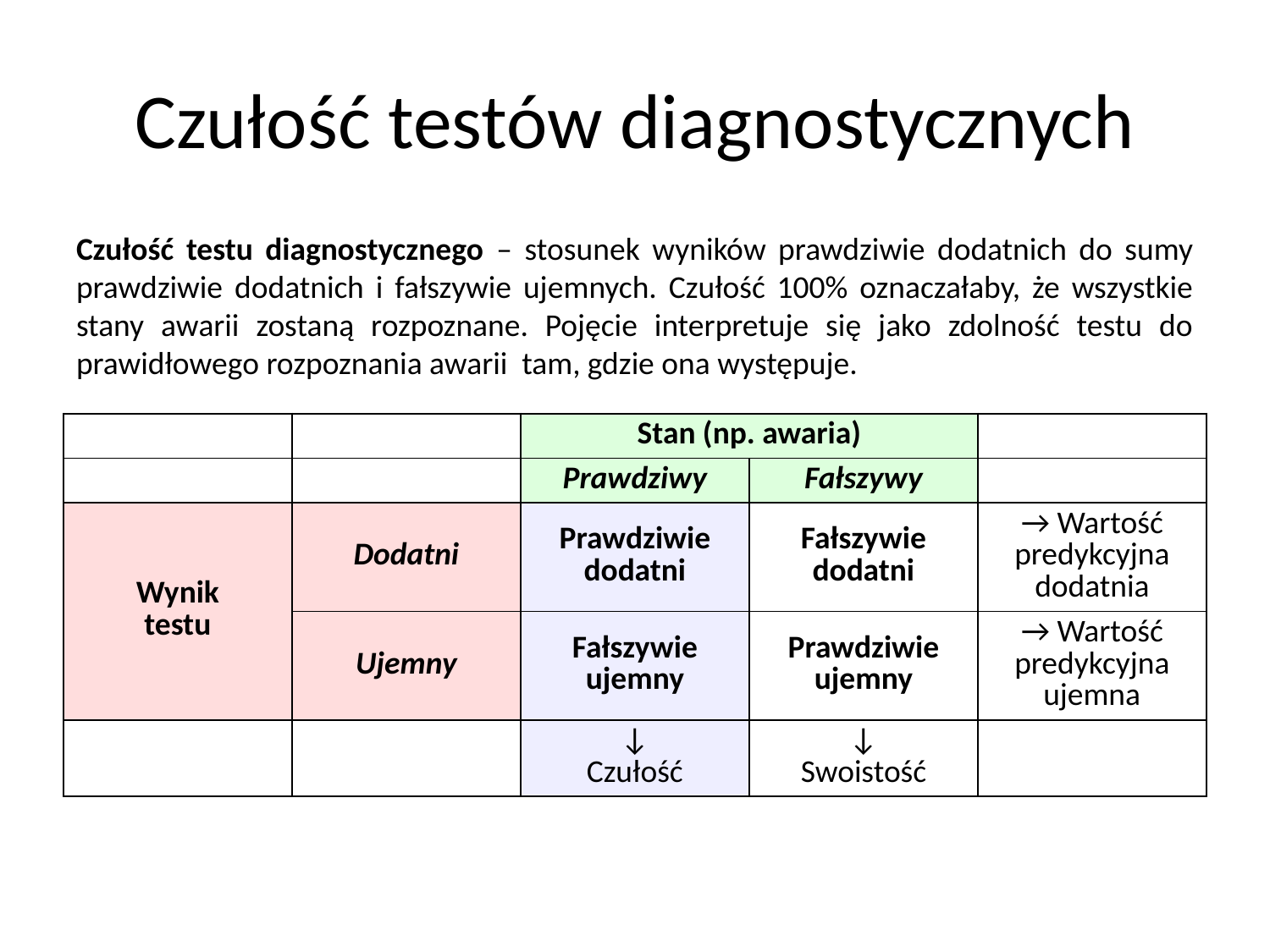

# Czułość testów diagnostycznych
Czułość testu diagnostycznego – stosunek wyników prawdziwie dodatnich do sumy prawdziwie dodatnich i fałszywie ujemnych. Czułość 100% oznaczałaby, że wszystkie stany awarii zostaną rozpoznane. Pojęcie interpretuje się jako zdolność testu do prawidłowego rozpoznania awarii  tam, gdzie ona występuje.
|  |  | Stan (np. awaria) |  |  |
| --- | --- | --- | --- | --- |
|  |  | Prawdziwy | Fałszywy |  |
| Wynik testu | Dodatni | Prawdziwie dodatni | Fałszywie dodatni | → Wartość predykcyjna dodatnia |
|  | Ujemny | Fałszywie ujemny | Prawdziwie ujemny | → Wartość predykcyjna ujemna |
|  |  | ↓ Czułość | ↓ Swoistość |  |